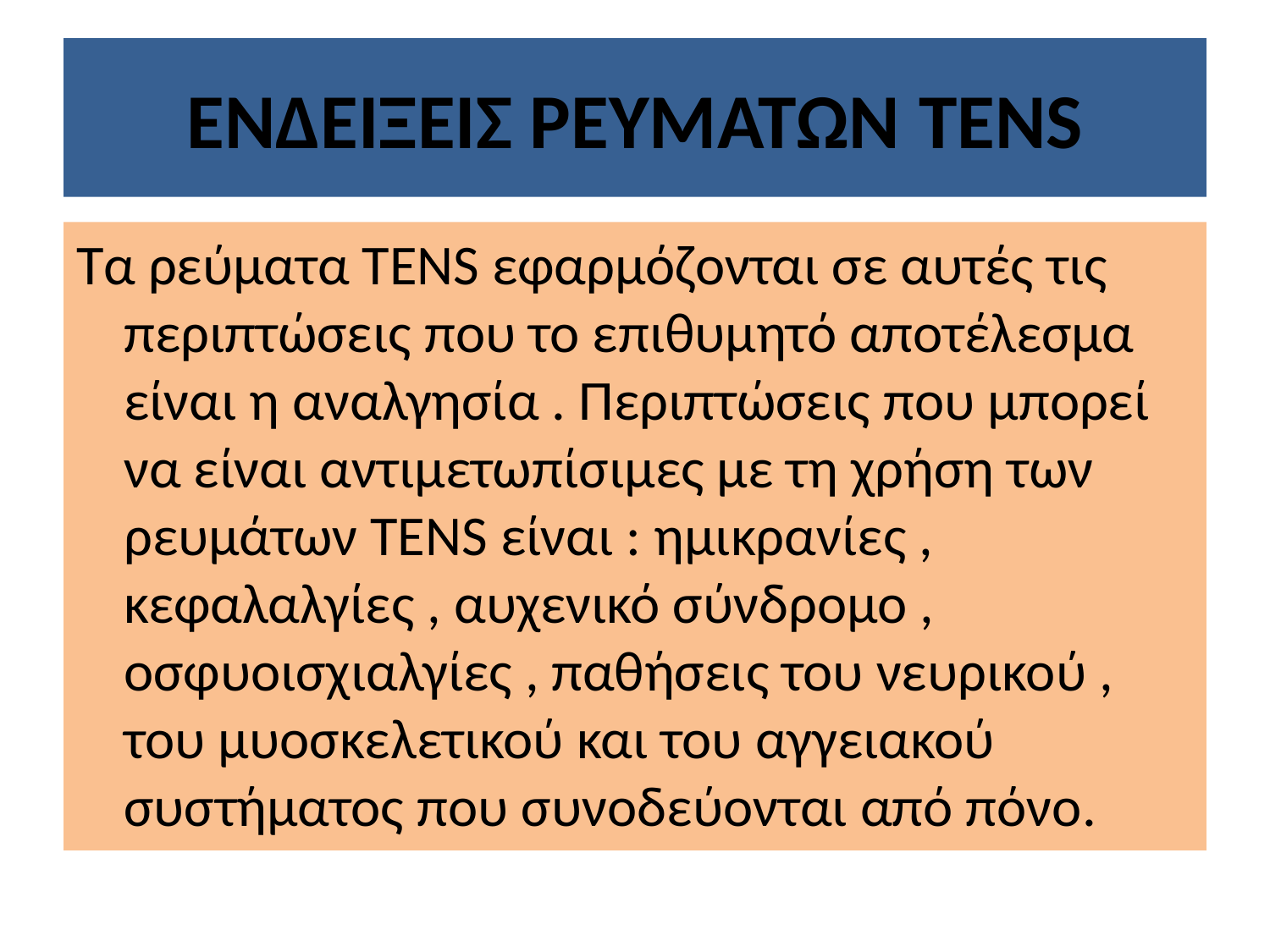

# ΕΝΔΕΙΞΕΙΣ ΡΕΥΜΑΤΩΝ TENS
Τα ρεύματα TENS εφαρμόζονται σε αυτές τις περιπτώσεις που το επιθυμητό αποτέλεσμα είναι η αναλγησία . Περιπτώσεις που μπορεί να είναι αντιμετωπίσιμες με τη χρήση των ρευμάτων TENS είναι : ημικρανίες , κεφαλαλγίες , αυχενικό σύνδρομο , οσφυοισχιαλγίες , παθήσεις του νευρικού , του μυοσκελετικού και του αγγειακού συστήματος που συνοδεύονται από πόνο.